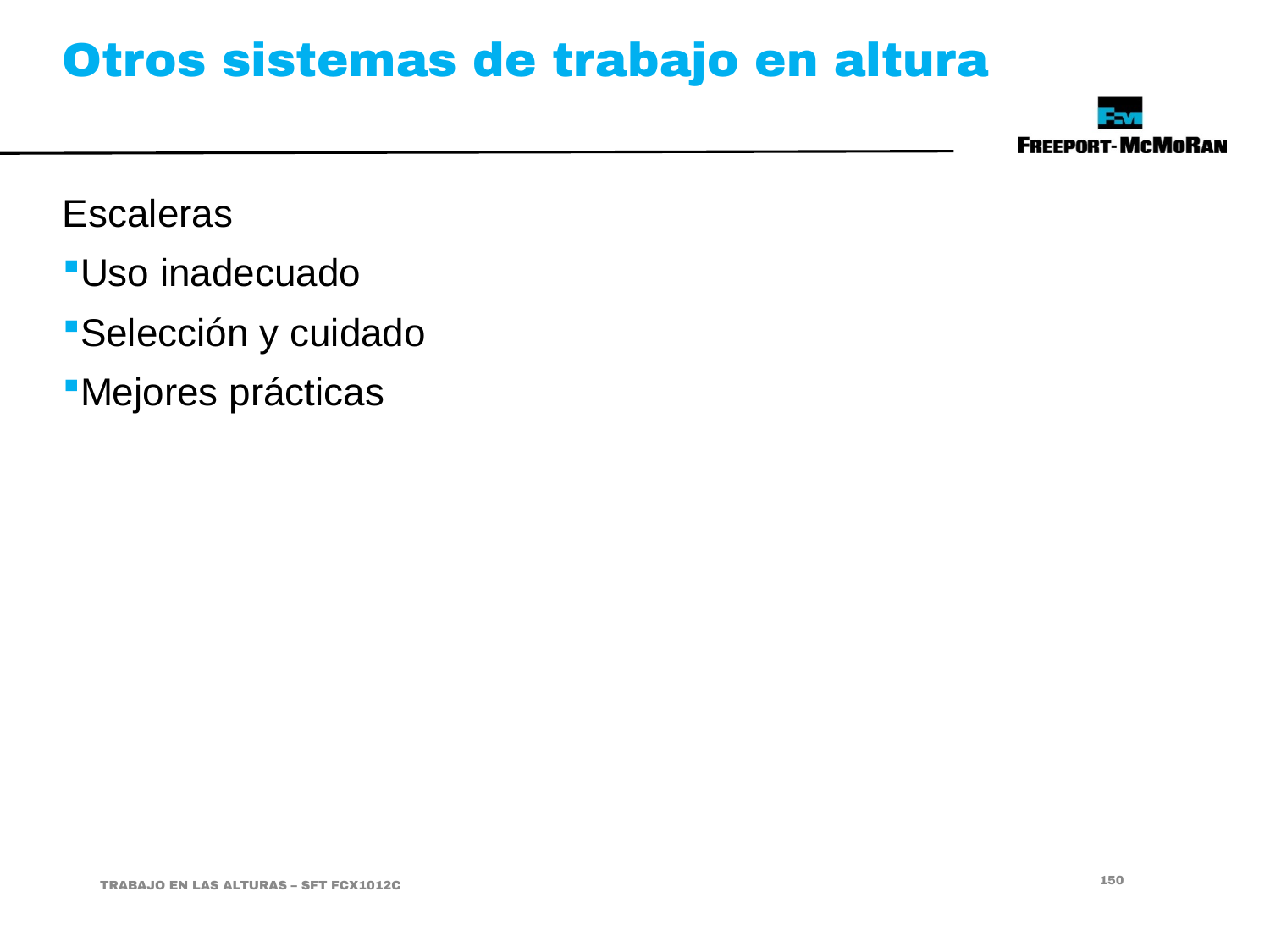

Otros sistemas de trabajo en altura
Escaleras
Uso inadecuado
Selección y cuidado
Mejores prácticas
150
TRABAJO EN LAS ALTURAS – SFT FCX1012C